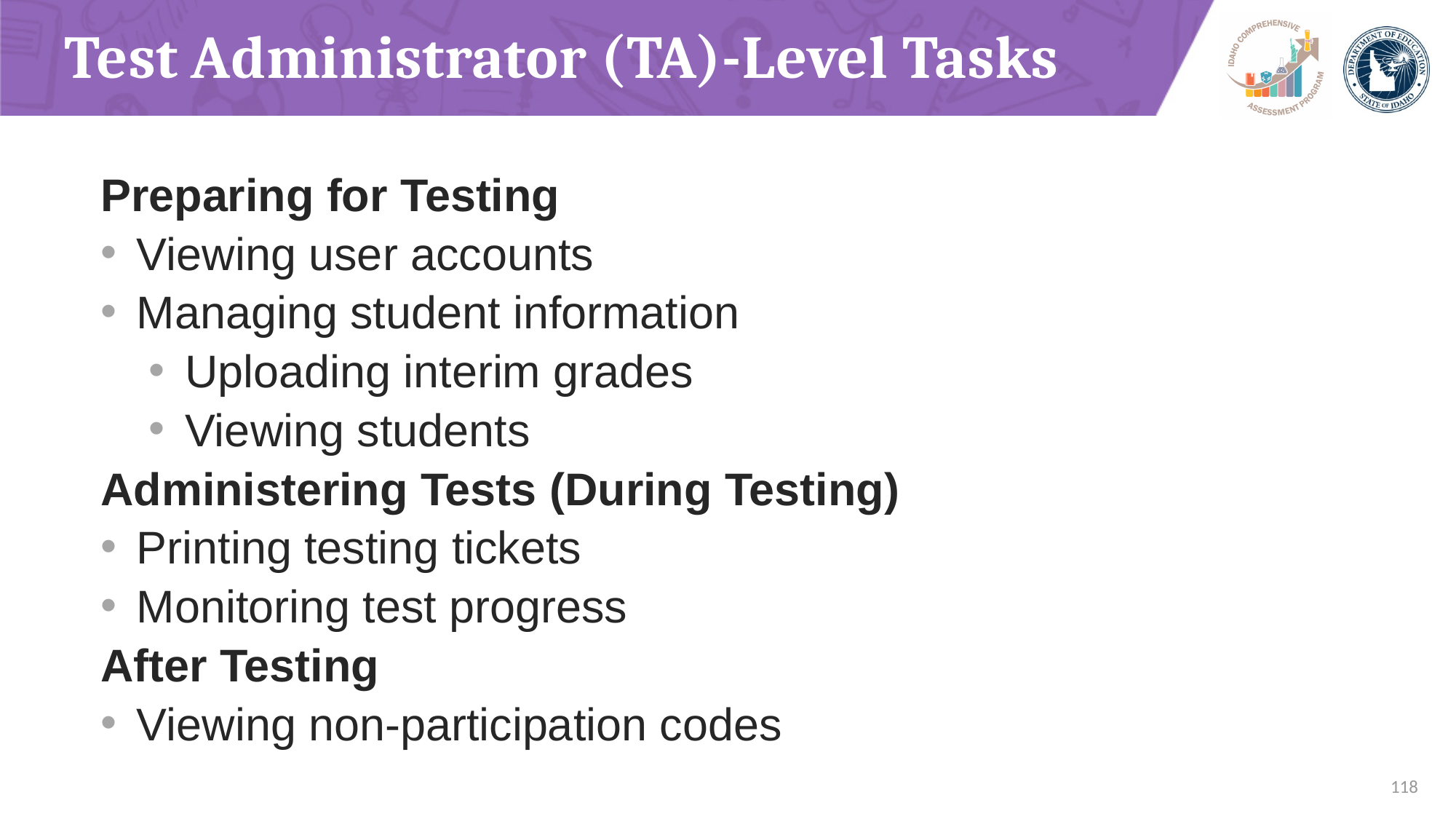

# Test Administrator (TA)-Level Tasks
Preparing for Testing
Viewing user accounts
Managing student information
Uploading interim grades
Viewing students
Administering Tests (During Testing)
Printing testing tickets
Monitoring test progress
After Testing
Viewing non-participation codes

 118